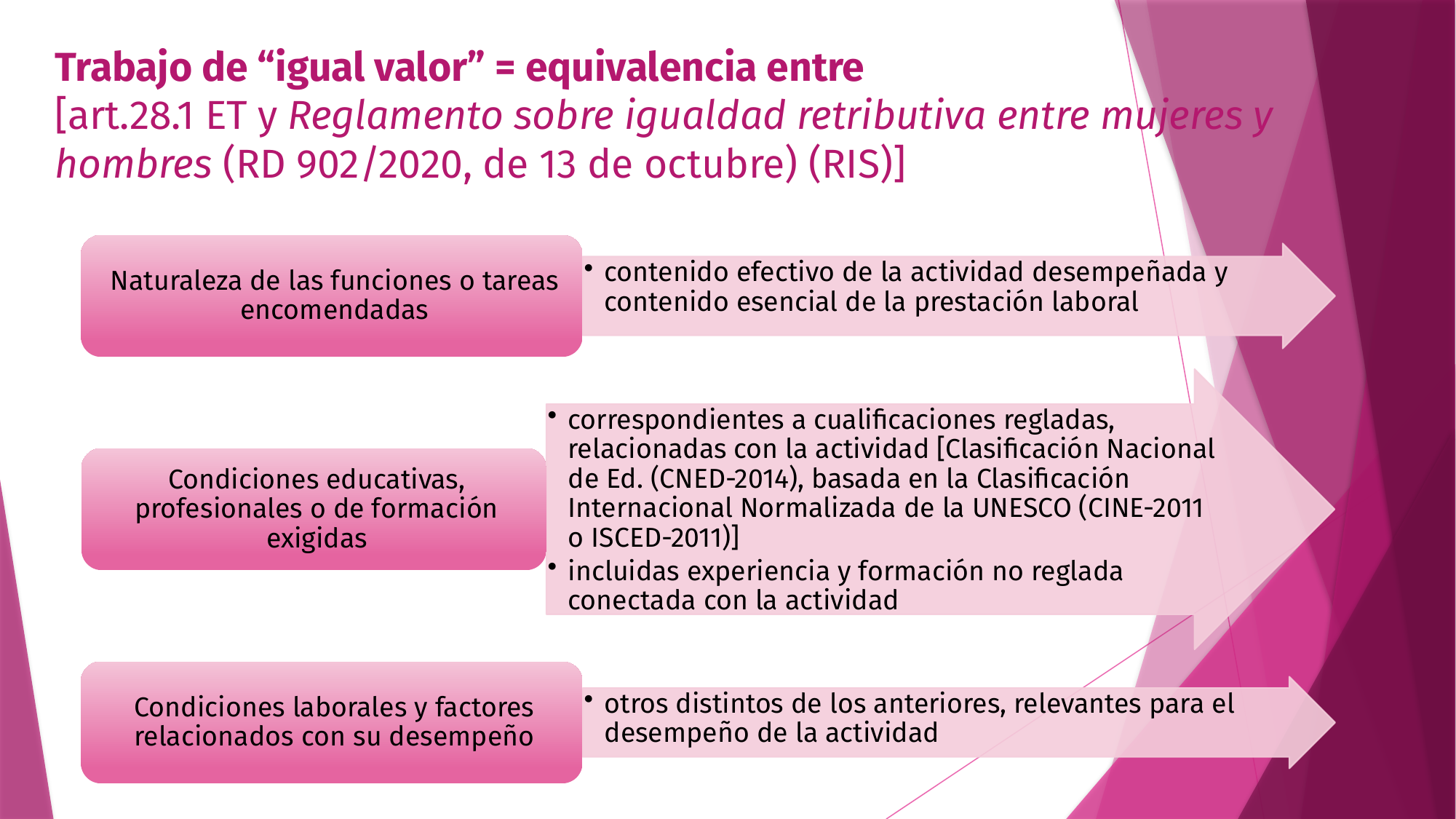

# Trabajo de “igual valor” = equivalencia entre [art.28.1 ET y Reglamento sobre igualdad retributiva entre mujeres y hombres (RD 902/2020, de 13 de octubre) (RIS)]
contenido efectivo de la actividad desempeñada y contenido esencial de la prestación laboral
Naturaleza de las funciones o tareas encomendadas
correspondientes a cualificaciones regladas, relacionadas con la actividad [Clasificación Nacional de Ed. (CNED-2014), basada en la Clasificación Internacional Normalizada de la UNESCO (CINE-2011 o ISCED-2011)]
incluidas experiencia y formación no reglada conectada con la actividad
Condiciones educativas, profesionales o de formación exigidas
otros distintos de los anteriores, relevantes para el desempeño de la actividad
Condiciones laborales y factores relacionados con su desempeño